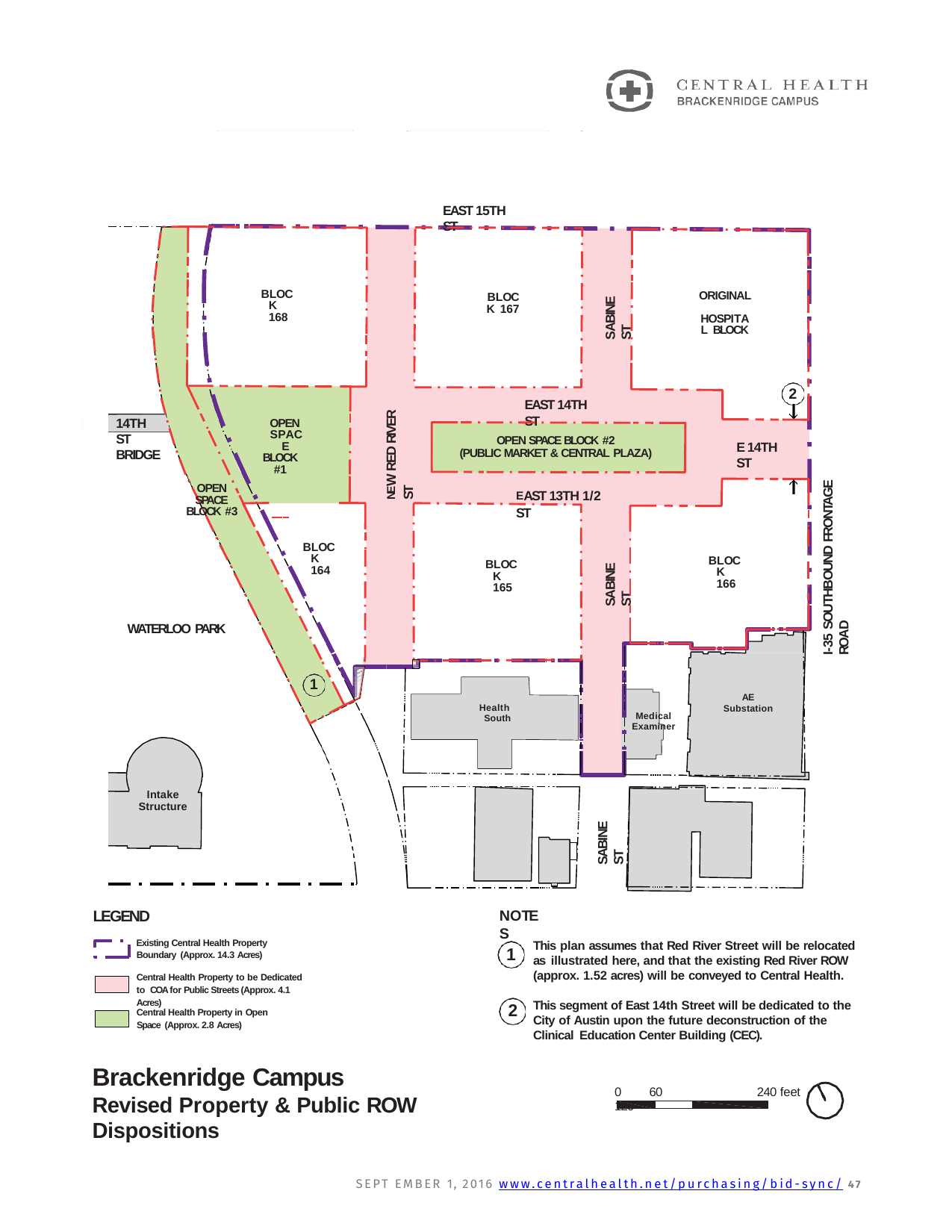

EAST 15TH ST

SABINE ST

BLOCK  168
ORIGINAL  HOSPITAL  BLOCK
BLOCK  167

2

NEW RED RIVER ST

EAST 14TH ST

14TH ST  BRIDGE

OPEN  SPACE
BLOCK #1

OPEN SPACE BLOCK #2
(PUBLIC MARKET & CENTRAL PLAZA)
E 14TH ST
I-35 SOUTHBOUND FRONTAGE ROAD

OPEN
EAST 13TH 1/2 ST

SPACE

BLOCK #3

BLOCK  164
SABINE ST

BLOCK  166
BLOCK  165

WATERLOO PARK

1

AE
Substation

Health  South

Medical  Examiner

Intake
Structure

SABINE ST

NOTES
LEGEND
Existing Central Health Property Boundary  (Approx. 14.3 Acres)
This plan assumes that Red River Street will be relocated as  illustrated here, and that the existing Red River ROW  (approx. 1.52 acres) will be conveyed to Central Health.

1
Central Health Property to be Dedicated to  COA for Public Streets (Approx. 4.1 Acres)

This segment of East 14th Street will be dedicated to the  City of Austin upon the future deconstruction of the Clinical  Education Center Building (CEC).

2
Central Health Property in Open Space  (Approx. 2.8 Acres)

Brackenridge Campus
Revised Property & Public ROW Dispositions
0	60	120
240 feet

SEPT EMBER 1, 2016 www.centralhealth.net/purchasing/bid-sync/ 47